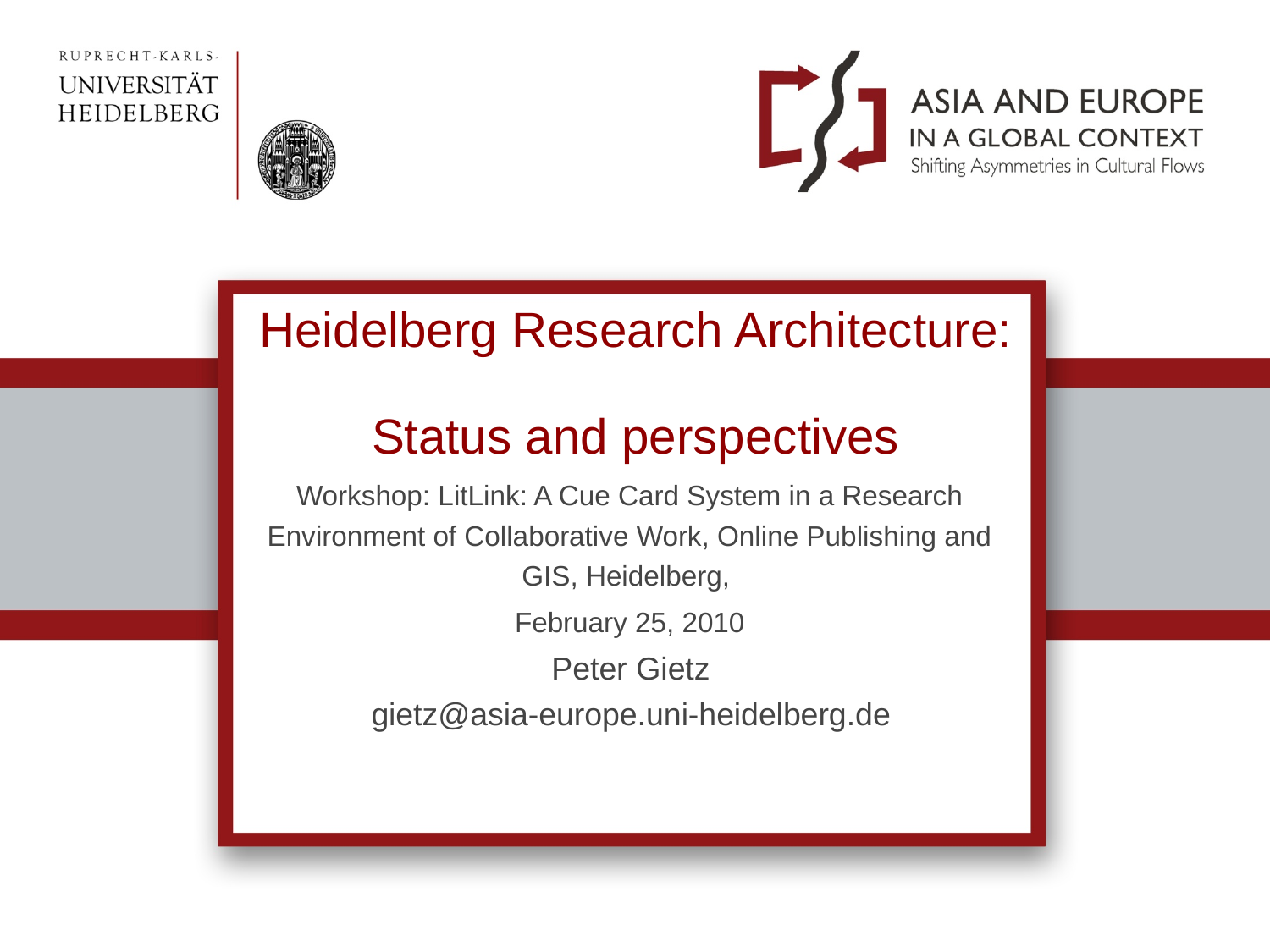

# Heidelberg Research Architecture: Status and perspectives
Workshop: LitLink: A Cue Card System in a Research Environment of Collaborative Work, Online Publishing and GIS, Heidelberg,
February 25, 2010
Peter Gietz
gietz@asia-europe.uni-heidelberg.de